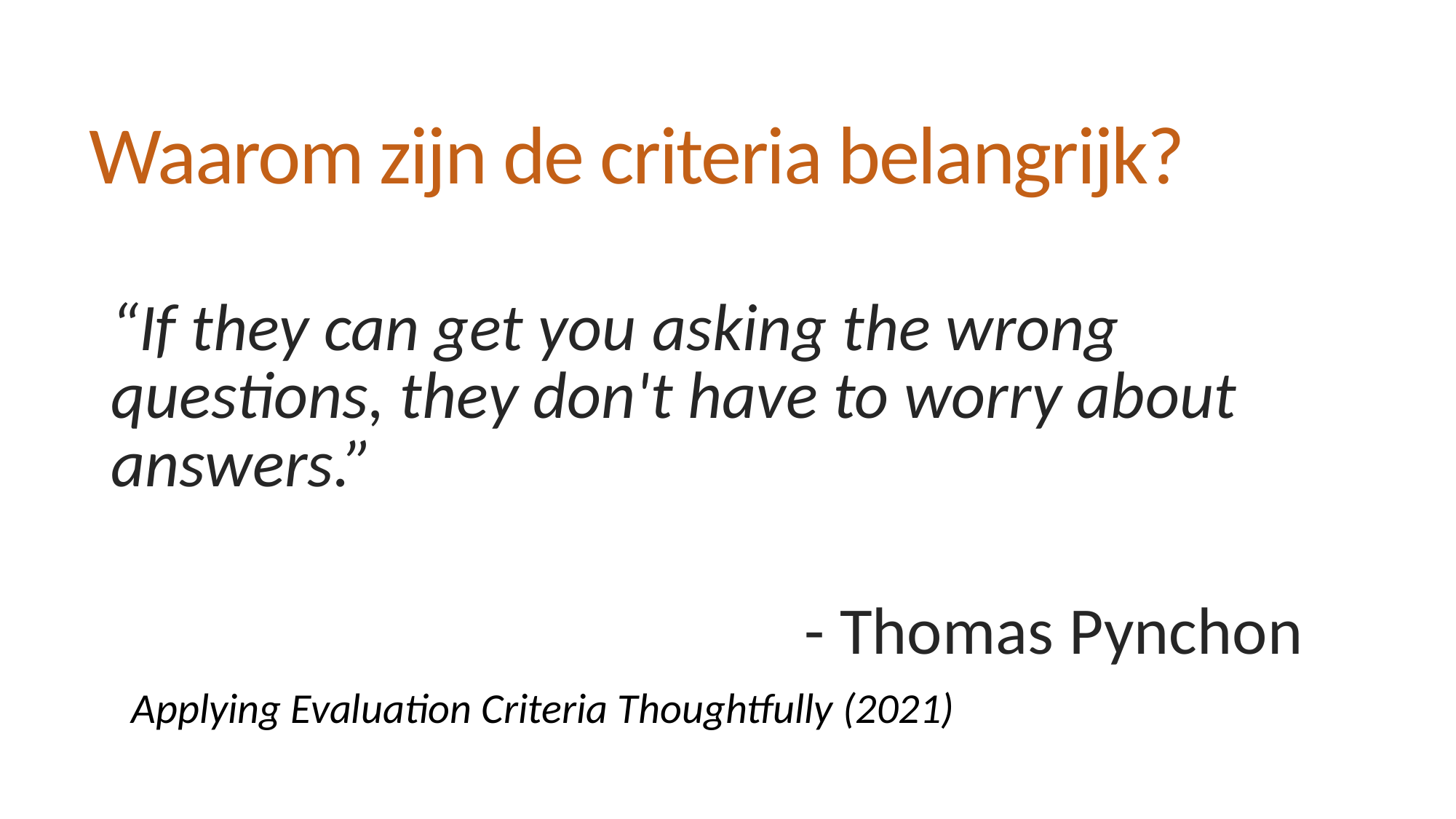

# Waarom zijn de criteria belangrijk?
“If they can get you asking the wrong questions, they don't have to worry about answers.”
- Thomas Pynchon

Applying Evaluation Criteria Thoughtfully (2021)